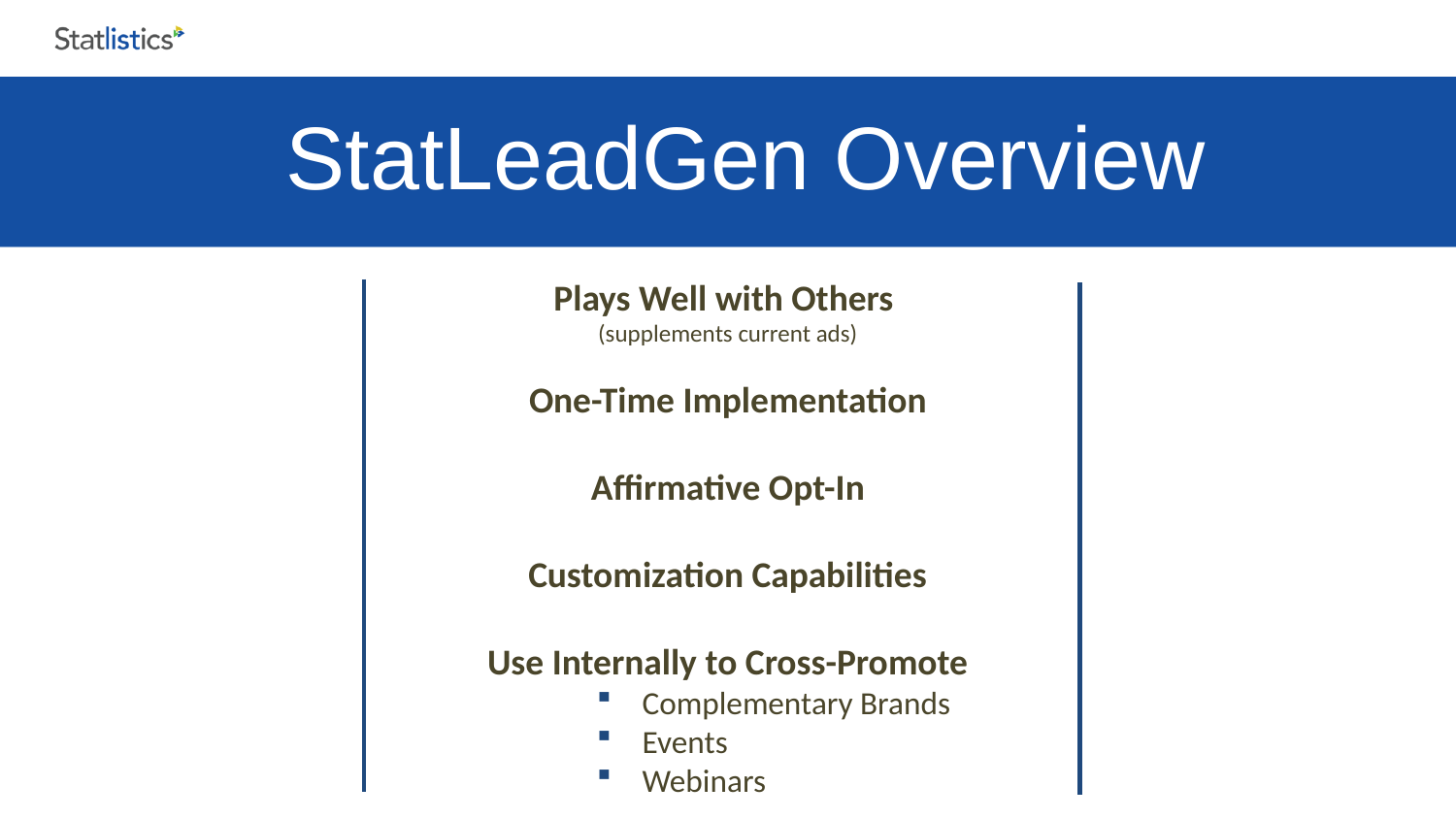

StatLeadGen Overview
Plays Well with Others
(supplements current ads)
One-Time Implementation
Affirmative Opt-In
Customization Capabilities
Use Internally to Cross-Promote
Complementary Brands
Events
Webinars